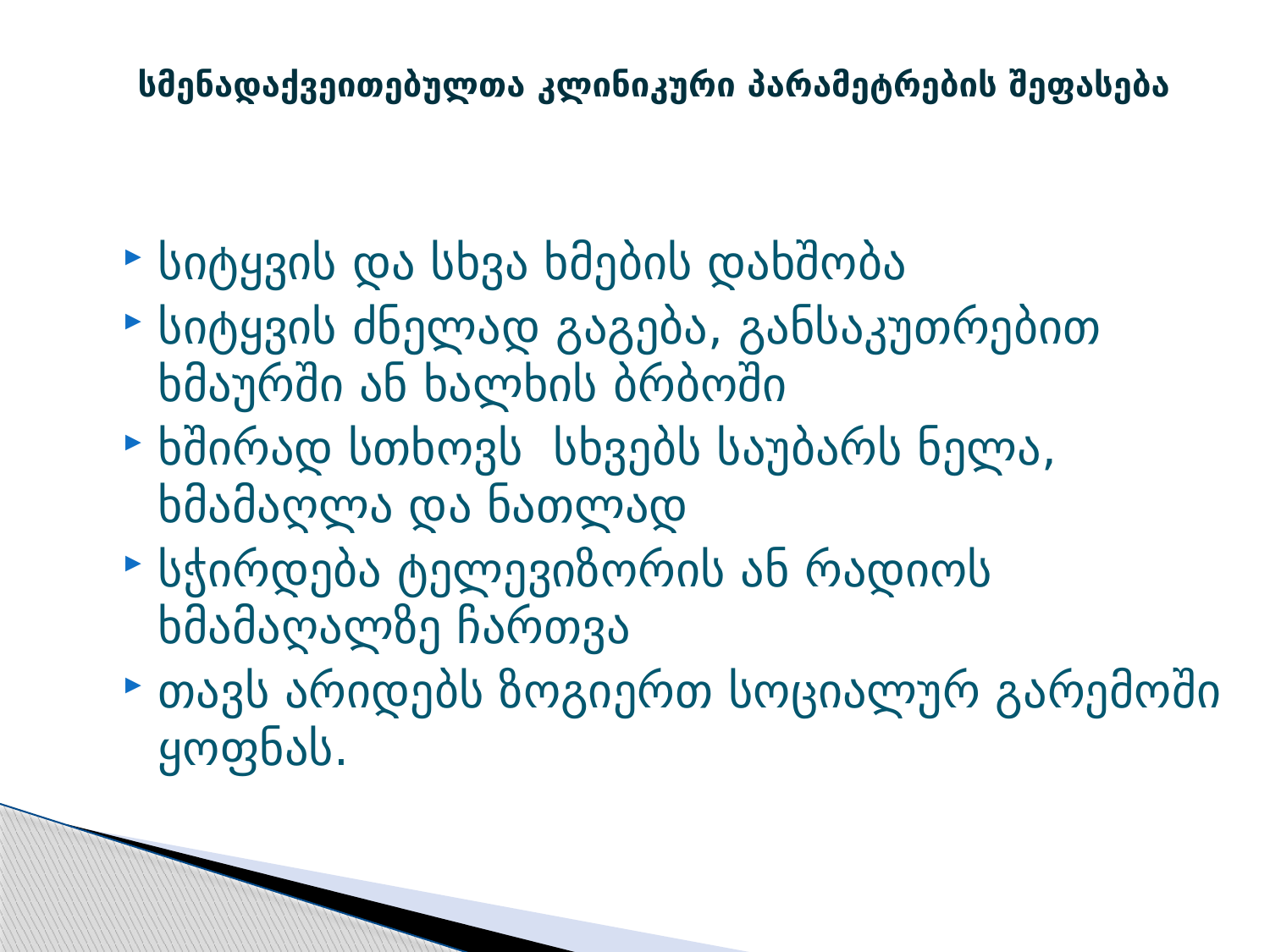

# სმენადაქვეითებულთა კლინიკური პარამეტრების შეფასება
სიტყვის და სხვა ხმების დახშობა
სიტყვის ძნელად გაგება, განსაკუთრებით ხმაურში ან ხალხის ბრბოში
ხშირად სთხოვს  სხვებს საუბარს ნელა, ხმამაღლა და ნათლად
სჭირდება ტელევიზორის ან რადიოს ხმამაღალზე ჩართვა
თავს არიდებს ზოგიერთ სოციალურ გარემოში ყოფნას.